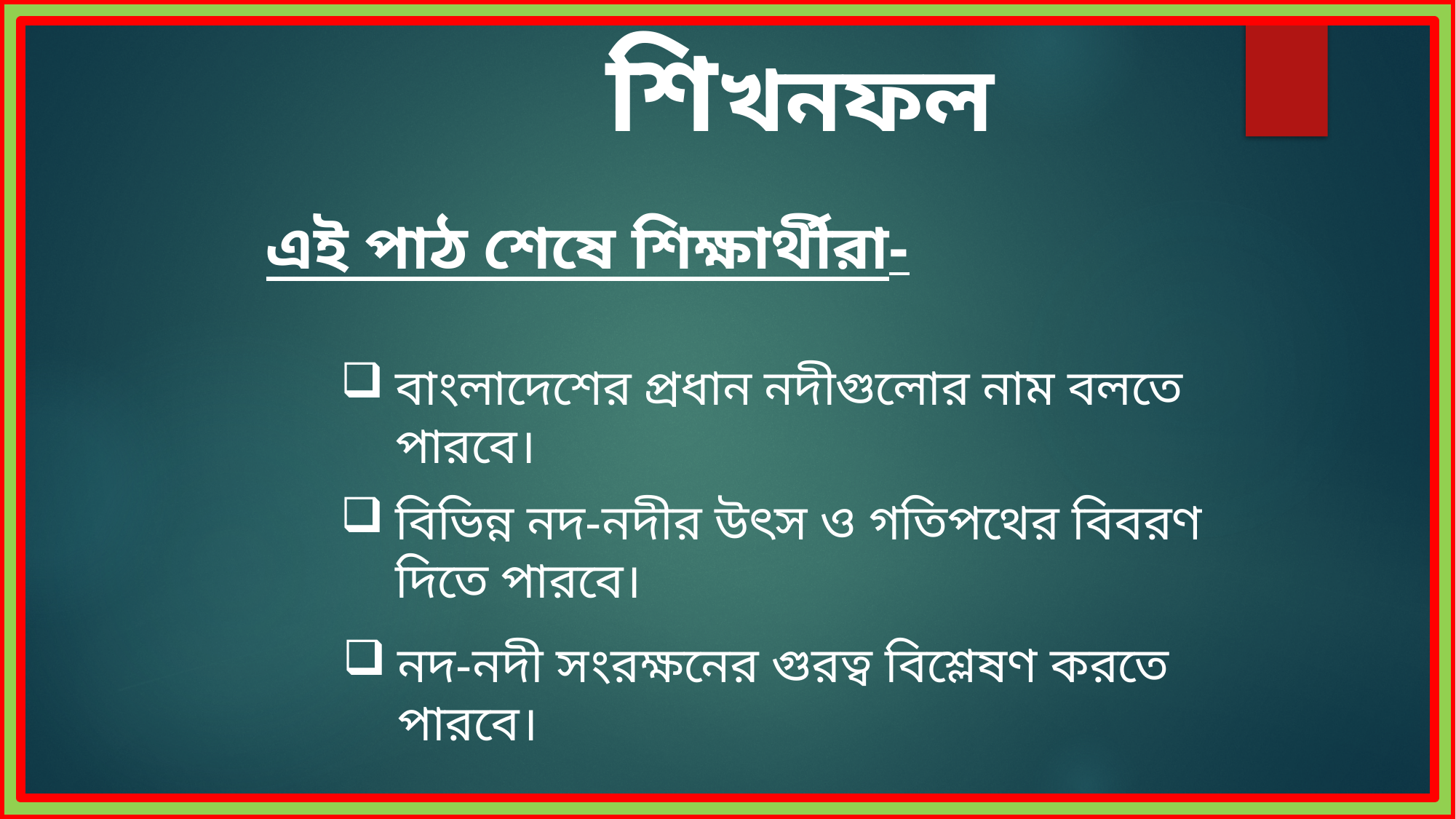

শিখনফল
এই পাঠ শেষে শিক্ষার্থীরা-
বাংলাদেশের প্রধান নদীগুলোর নাম বলতে পারবে।
বিভিন্ন নদ-নদীর উৎস ও গতিপথের বিবরণ দিতে পারবে।
নদ-নদী সংরক্ষনের গুরত্ব বিশ্লেষণ করতে পারবে।